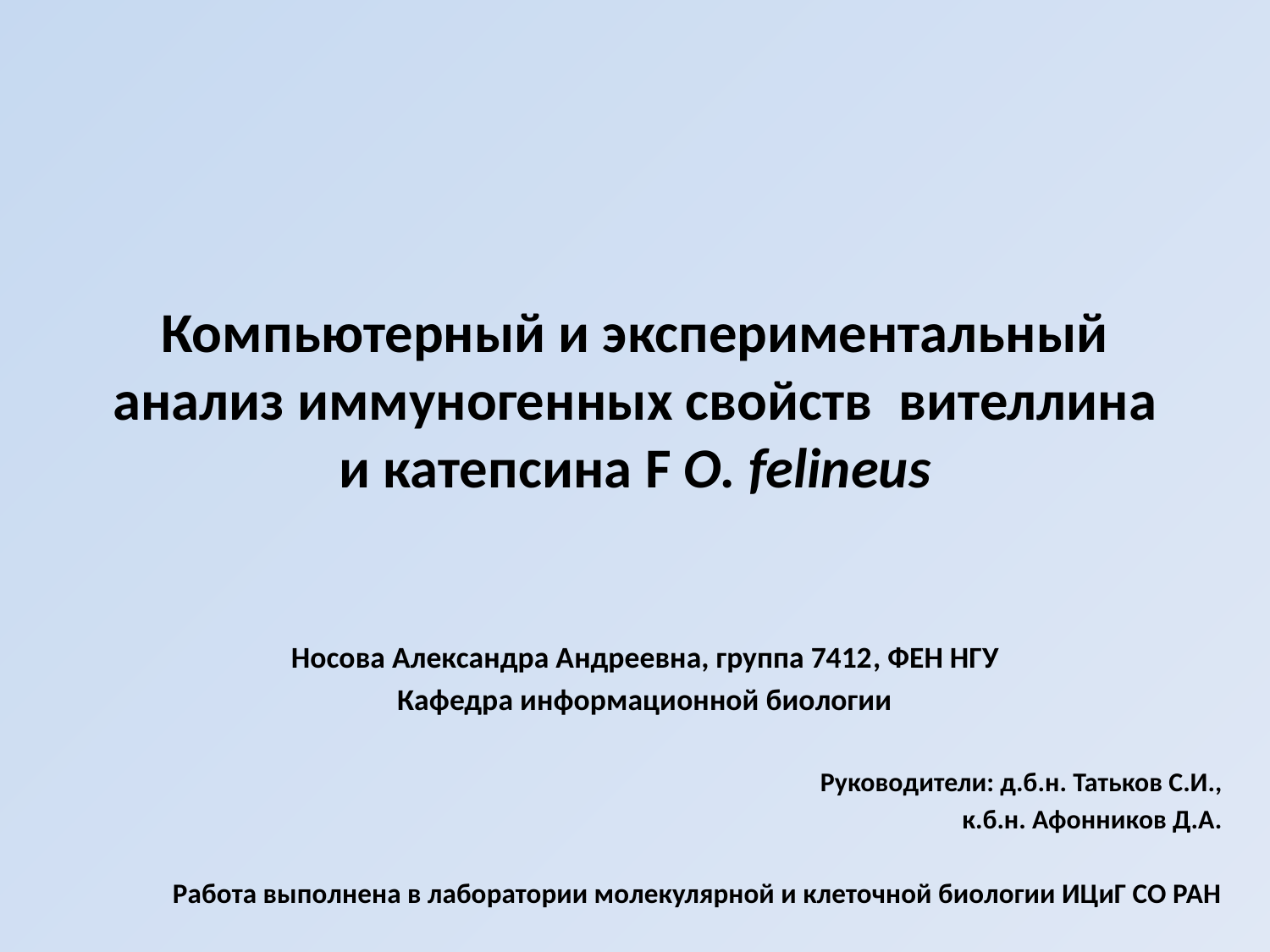

# Компьютерный и экспериментальный анализ иммуногенных свойств  вителлина и катепсина F O. felineus

Носова Александра Андреевна, группа 7412, ФЕН НГУ
Кафедра информационной биологии

Руководители: д.б.н. Татьков С.И.,
к.б.н. Афонников Д.А.

Работа выполнена в лаборатории молекулярной и клеточной биологии ИЦиГ СО РАН